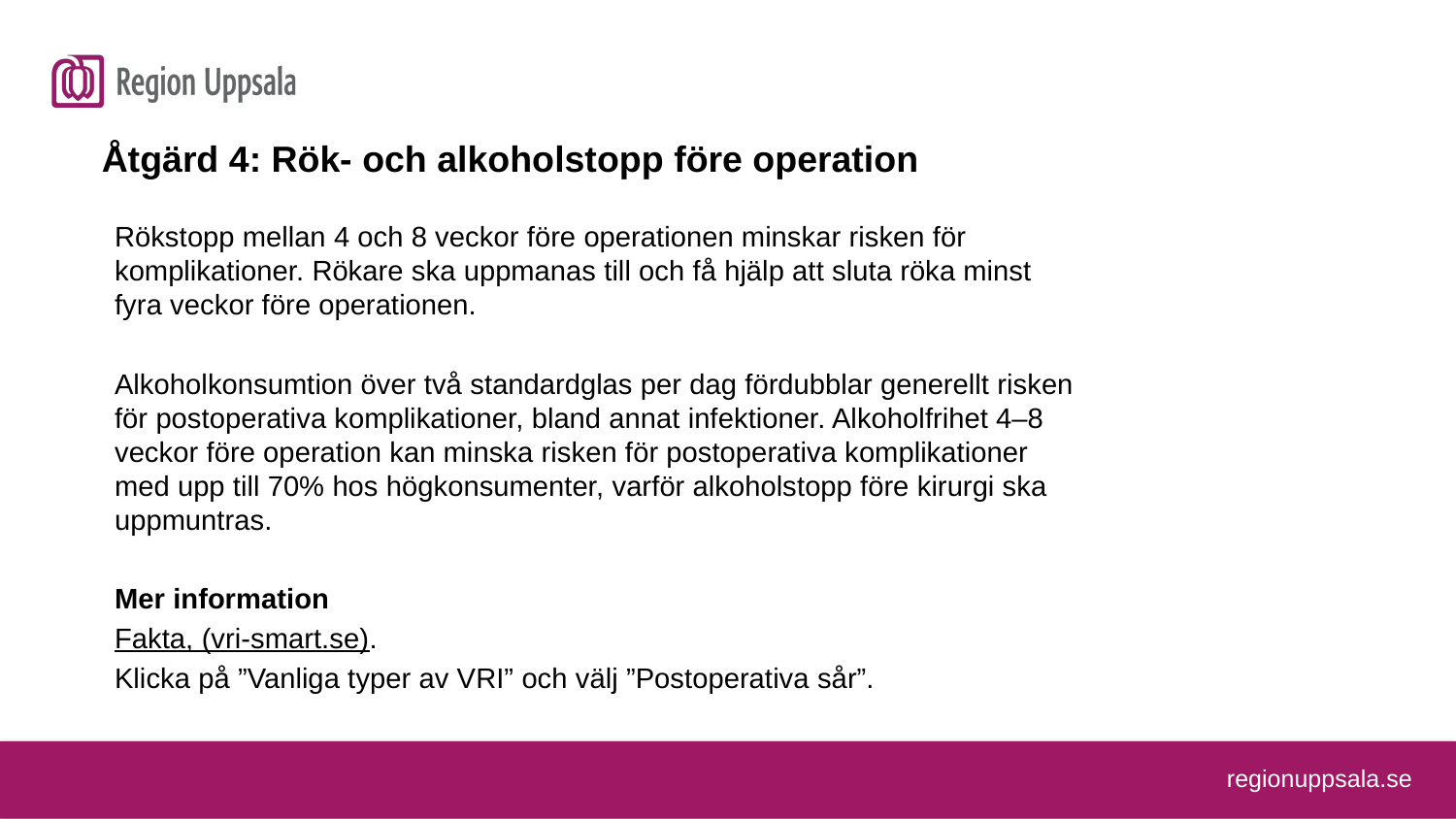

Åtgärd 4: Rök- och alkoholstopp före operation

Rökstopp mellan 4 och 8 veckor före operationen minskar risken för komplikationer. Rökare ska uppmanas till och få hjälp att sluta röka minst fyra veckor före operationen.

Alkoholkonsumtion över två standardglas per dag fördubblar generellt risken för postoperativa komplikationer, bland annat infektioner. Alkoholfrihet 4–8 veckor före operation kan minska risken för postoperativa komplikationer med upp till 70% hos högkonsumenter, varför alkoholstopp före kirurgi ska uppmuntras.

Mer information
Fakta, (vri-smart.se).
Klicka på ”Vanliga typer av VRI” och välj ”Postoperativa sår”.